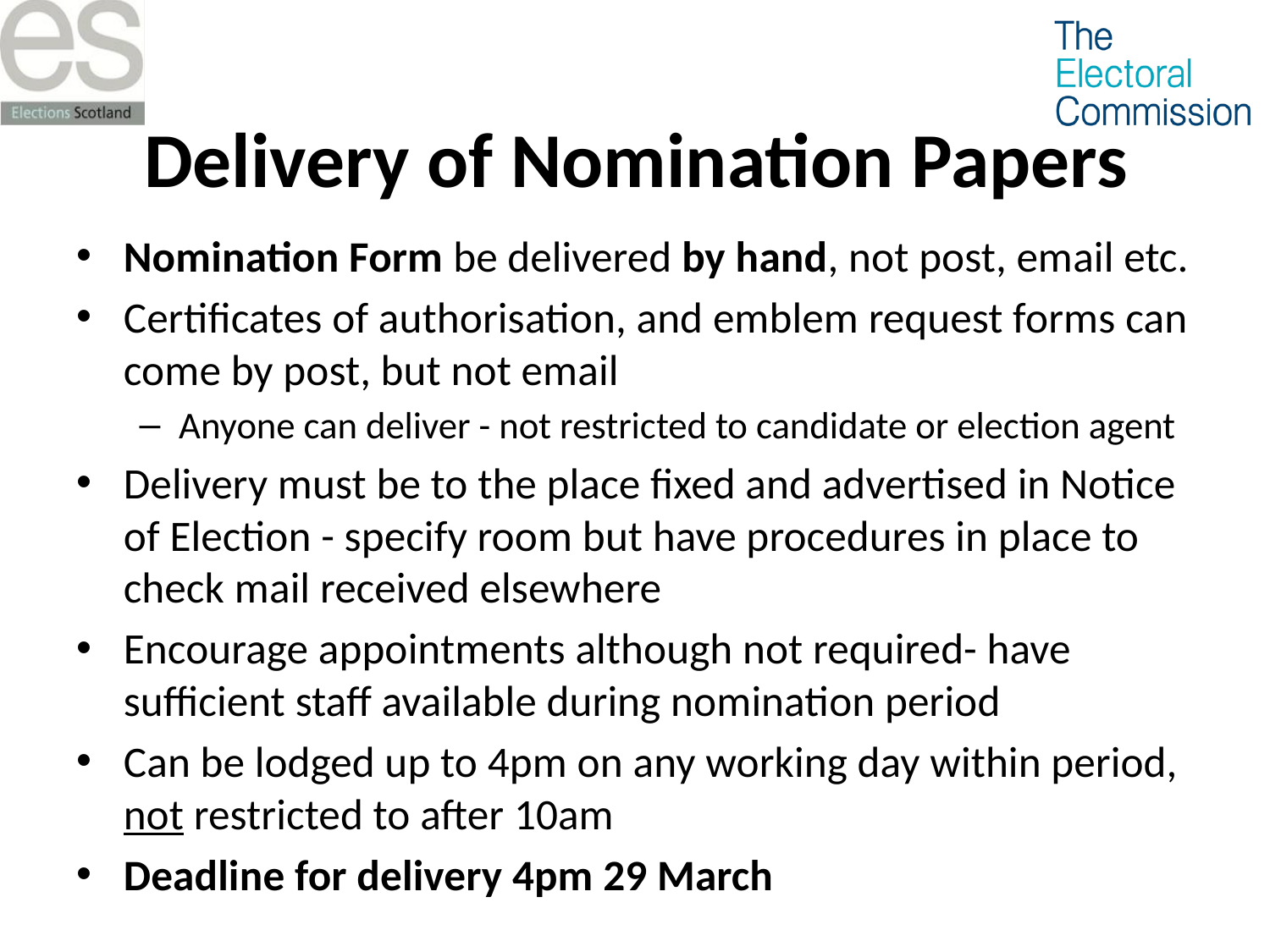

# Delivery of Nomination Papers
Nomination Form be delivered by hand, not post, email etc.
Certificates of authorisation, and emblem request forms can come by post, but not email
Anyone can deliver - not restricted to candidate or election agent
Delivery must be to the place fixed and advertised in Notice of Election - specify room but have procedures in place to check mail received elsewhere
Encourage appointments although not required- have sufficient staff available during nomination period
Can be lodged up to 4pm on any working day within period, not restricted to after 10am
Deadline for delivery 4pm 29 March